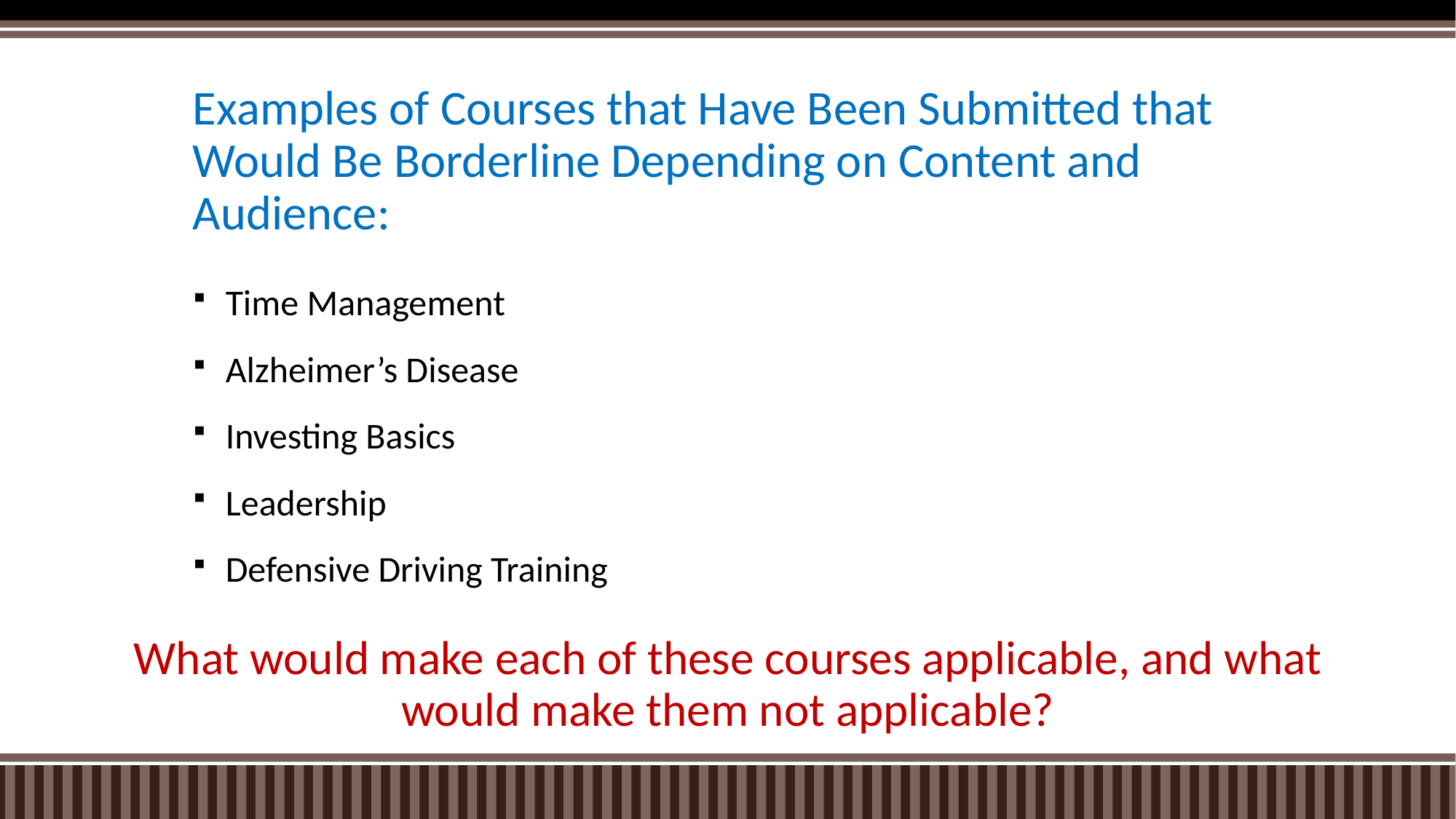

# Examples of Courses that Have Been Submitted that Would Be Borderline Depending on Content and Audience:
Time Management
Alzheimer’s Disease
Investing Basics
Leadership
Defensive Driving Training
What would make each of these courses applicable, and what would make them not applicable?